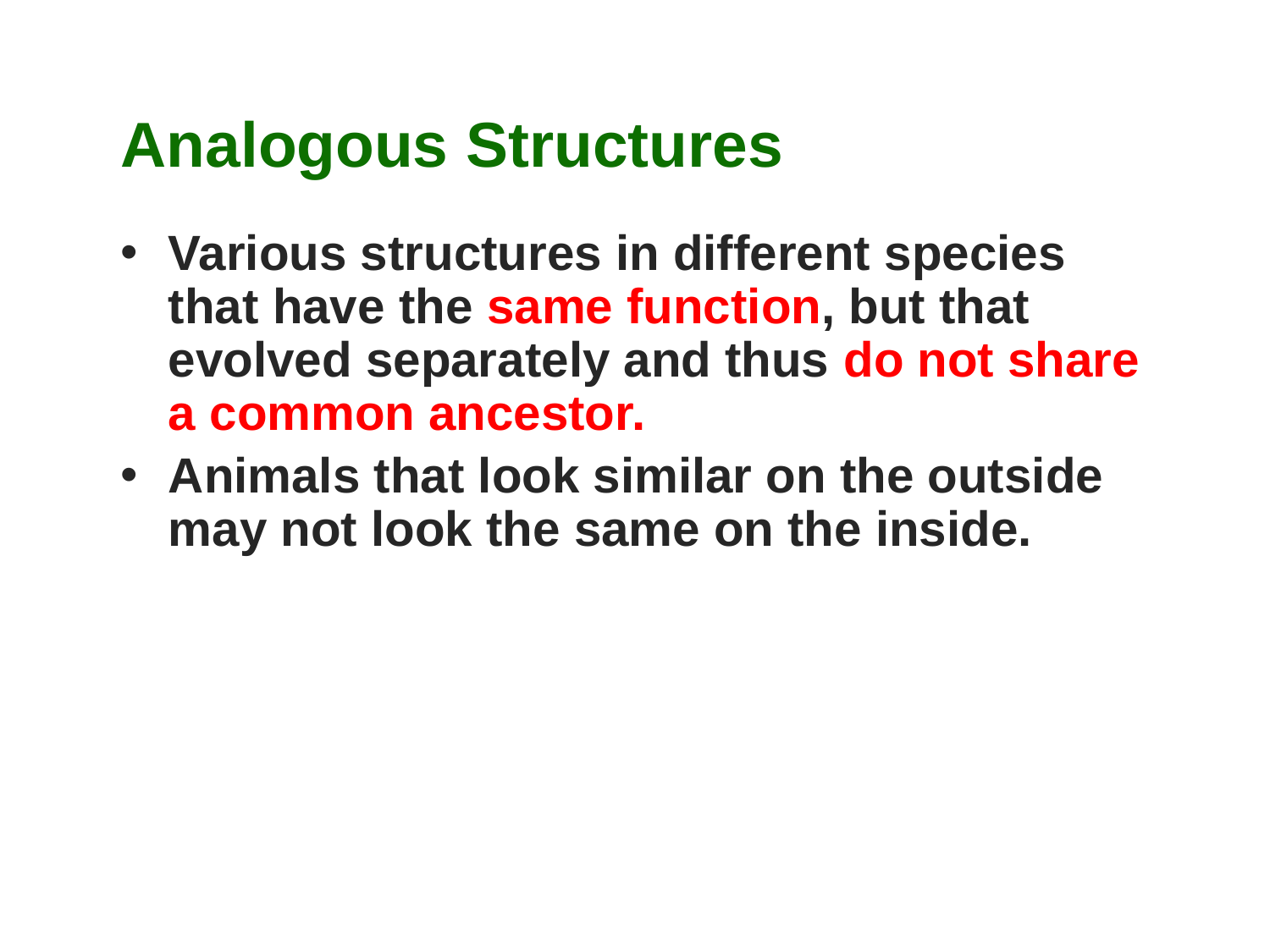

# Analogous Structures
Various structures in different species that have the same function, but that evolved separately and thus do not share a common ancestor.
Animals that look similar on the outside may not look the same on the inside.